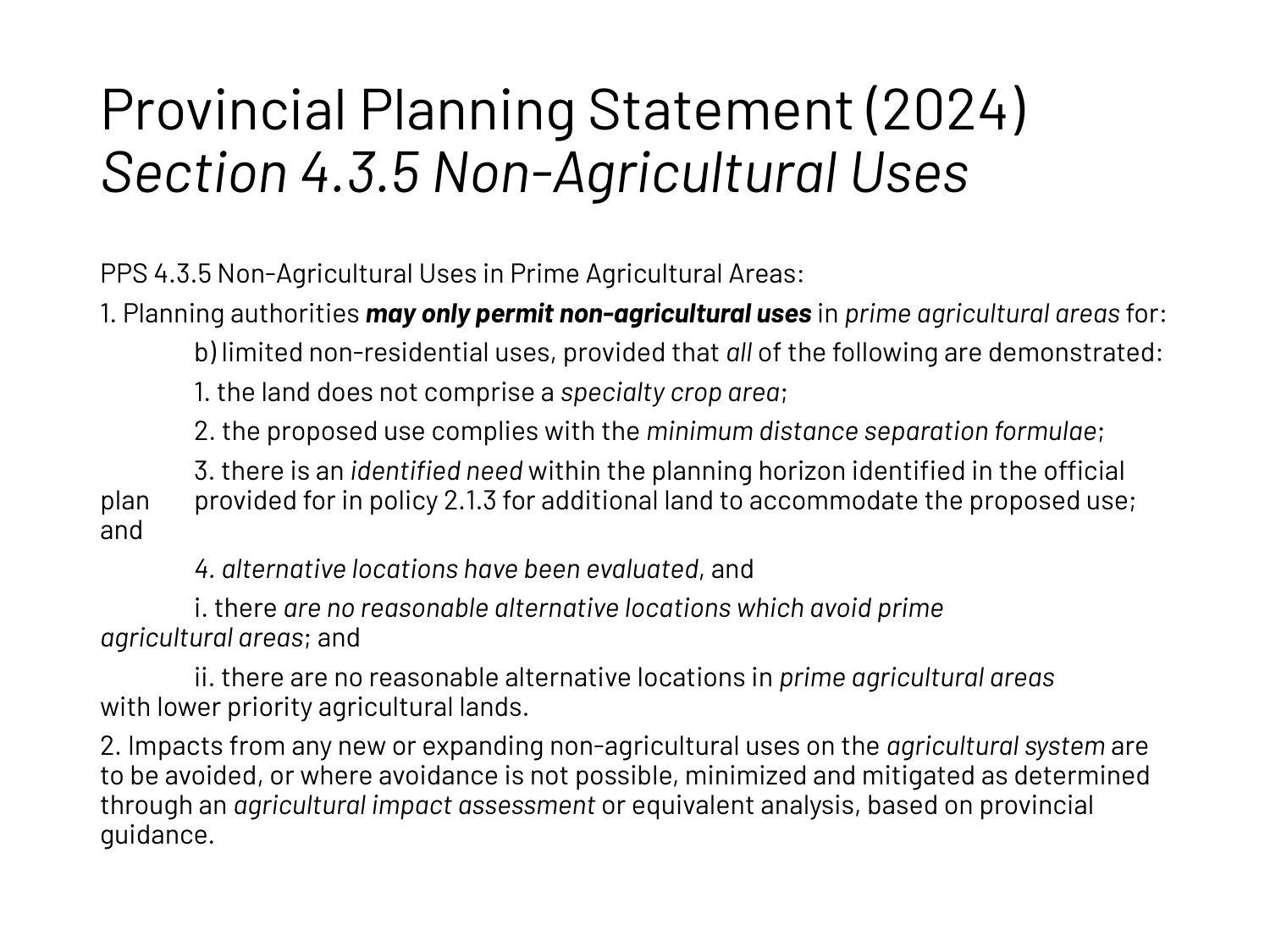

# Provincial Planning Statement (2024) Section 4.3.5 Non-Agricultural Uses
PPS 4.3.5 Non-Agricultural Uses in Prime Agricultural Areas:
1. Planning authorities may only permit non-agricultural uses in prime agricultural areas for:
	b) limited non-residential uses, provided that all of the following are demonstrated:
		1. the land does not comprise a specialty crop area;
		2. the proposed use complies with the minimum distance separation formulae;
		3. there is an identified need within the planning horizon identified in the official plan 		provided for in policy 2.1.3 for additional land to accommodate the proposed use; and
		4. alternative locations have been evaluated, and
			i. there are no reasonable alternative locations which avoid prime 				agricultural areas; and
			ii. there are no reasonable alternative locations in prime agricultural areas 				with lower priority agricultural lands.
2. Impacts from any new or expanding non-agricultural uses on the agricultural system are to be avoided, or where avoidance is not possible, minimized and mitigated as determined through an agricultural impact assessment or equivalent analysis, based on provincial guidance.